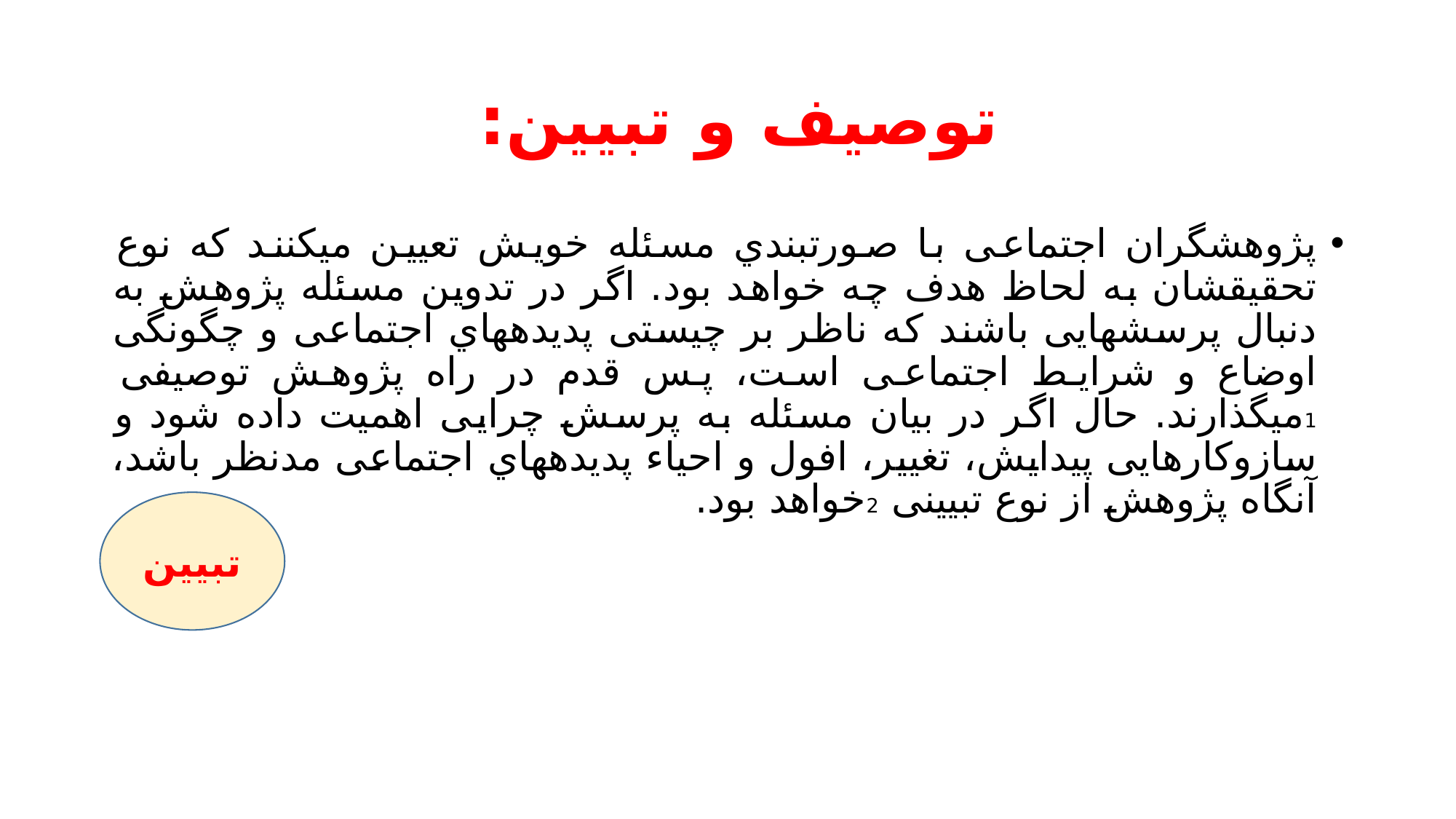

# توصیف و تبیین:
پژوهشگران اجتماعی با صورتبندي مسئله خویش تعیین میکنند که نوع تحقیقشان به لحاظ هدف چه خواهد بود. اگر در تدوین مسئله پژوهش به دنبال پرسشهایی باشند که ناظر بر چیستی پدیدههاي اجتماعی و چگونگی اوضاع و شرایط اجتماعی است، پس قدم در راه پژوهش توصیفی 1میگذارند. حال اگر در بیان مسئله به پرسش چرایی اهمیت داده شود و سازوکارهایی پیدایش، تغییر، افول و احیاء پدیدههاي اجتماعی مدنظر باشد، آنگاه پژوهش از نوع تبیینی 2خواهد بود.

تبیین